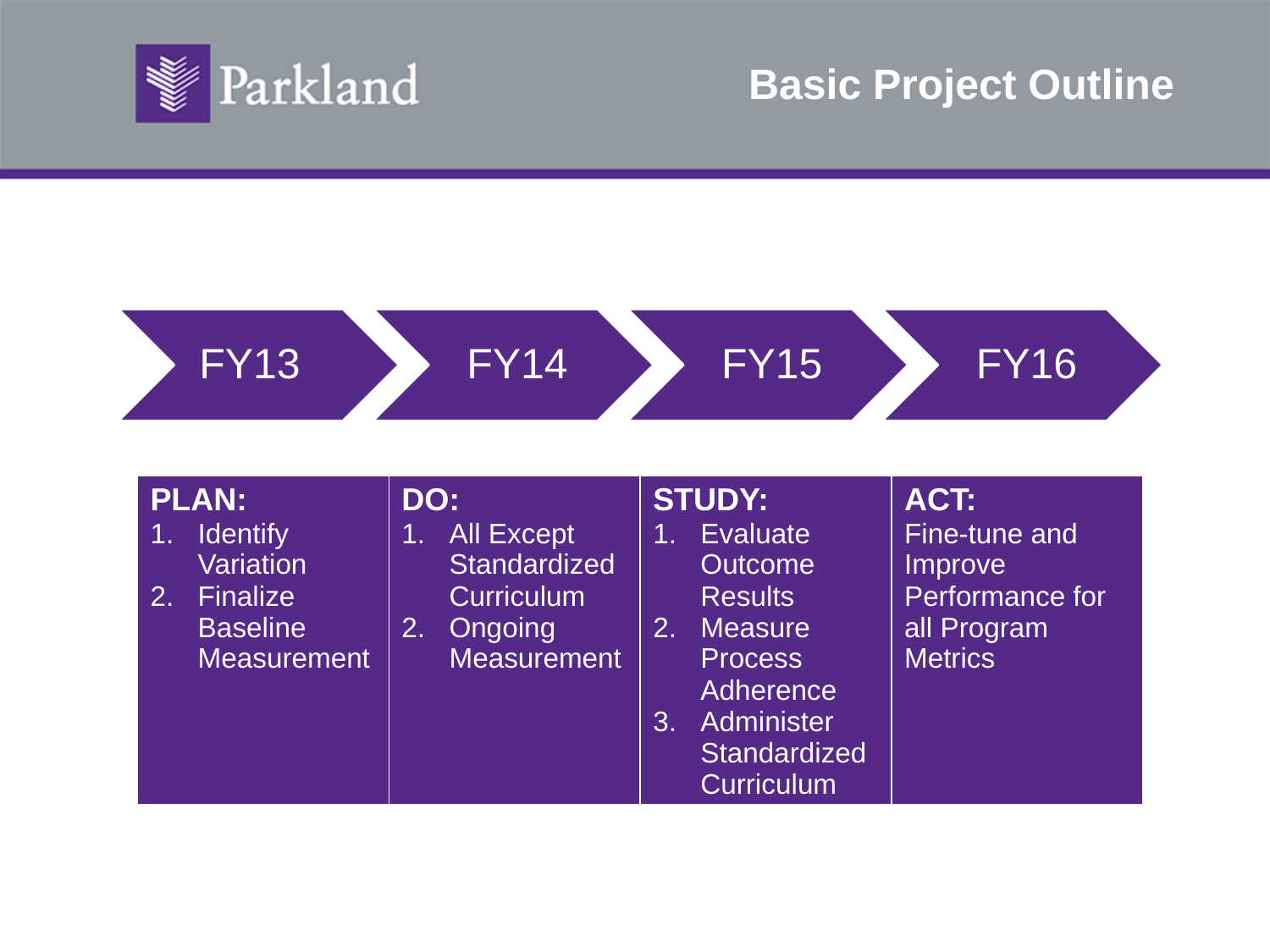

# Basic Project Outline
FY13
FY14
FY15
FY16
| PLAN: Identify Variation Finalize Baseline Measurement | DO: All Except Standardized Curriculum Ongoing Measurement | STUDY: Evaluate Outcome Results Measure Process Adherence Administer Standardized Curriculum | ACT: Fine-tune and Improve Performance for all Program Metrics |
| --- | --- | --- | --- |